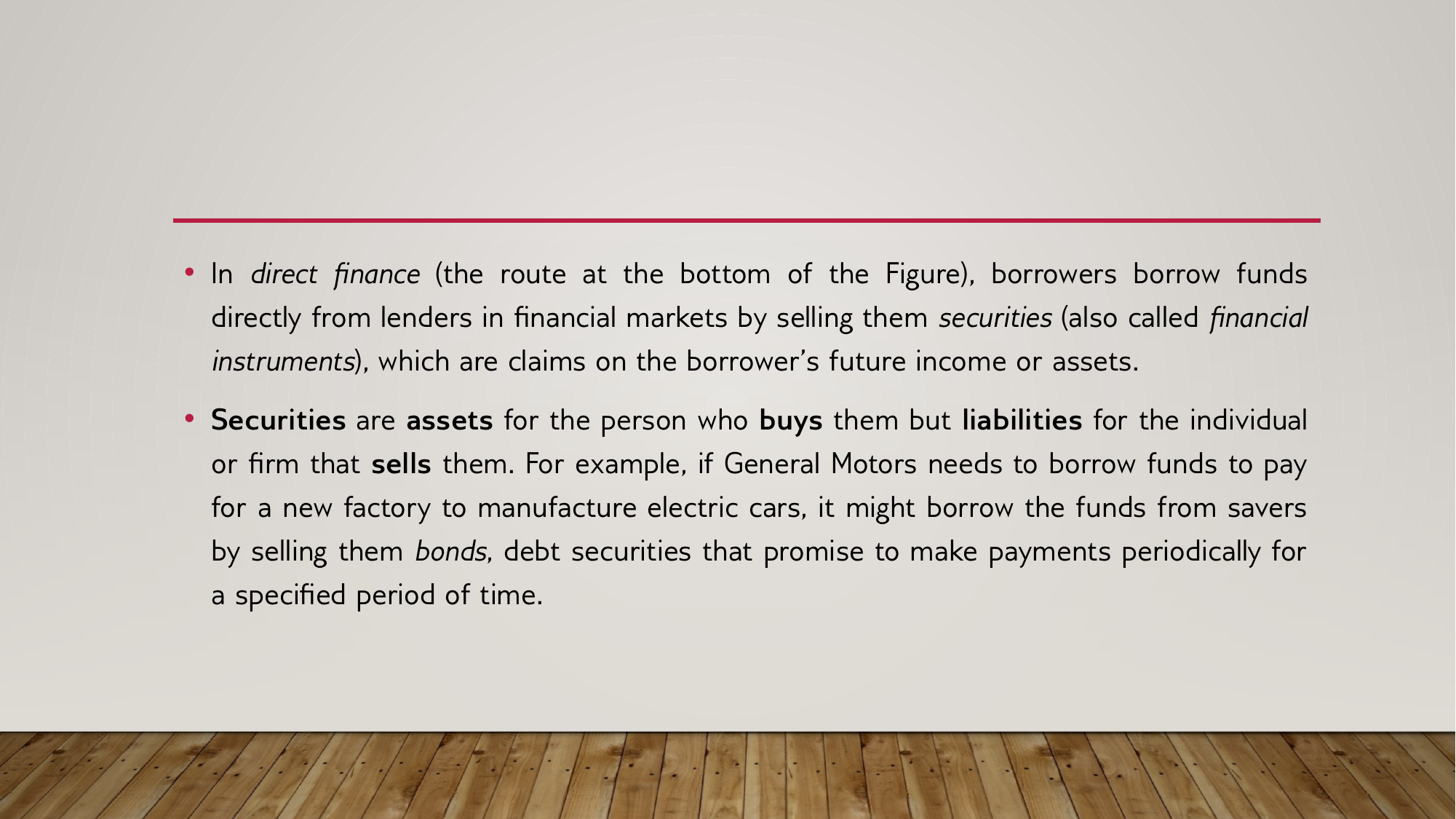

#
In direct finance (the route at the bottom of the Figure), borrowers borrow funds directly from lenders in financial markets by selling them securities (also called financial instruments), which are claims on the borrower’s future income or assets.
Securities are assets for the person who buys them but liabilities for the individual or firm that sells them. For example, if General Motors needs to borrow funds to pay for a new factory to manufacture electric cars, it might borrow the funds from savers by selling them bonds, debt securities that promise to make payments periodically for a specified period of time.